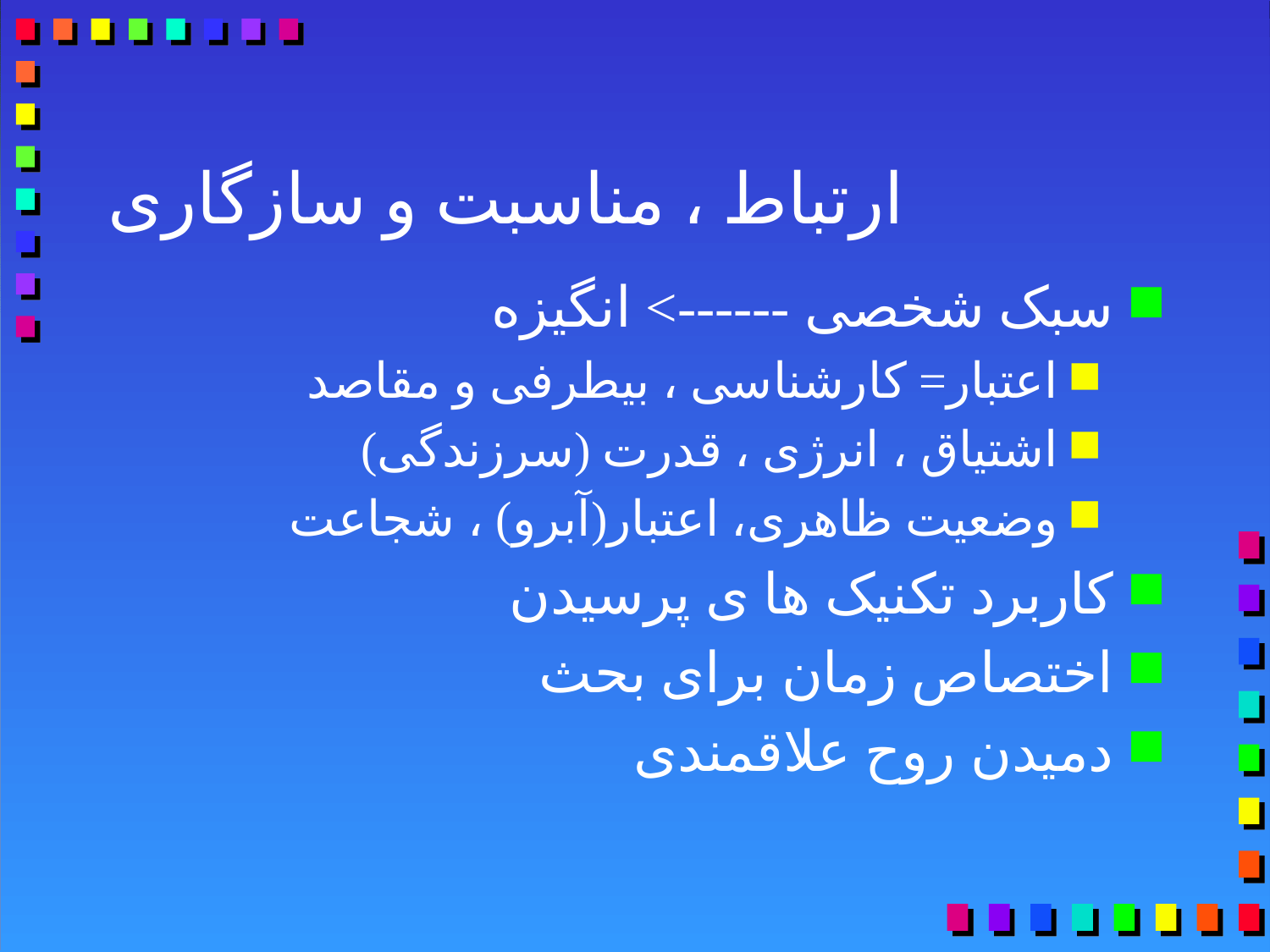

# ارتباط ، مناسبت و سازگاری
سبک شخصی ------> انگيزه
اعتبار= کارشناسی ، بيطرفی و مقاصد
اشتياق ، انرژی ، قدرت (سرزندگی)
وضعيت ظاهری، اعتبار(آبرو) ، شجاعت
کاربرد تکنیک ها ی پرسیدن
اختصاص زمان برای بحث
دمیدن روح علاقمندی